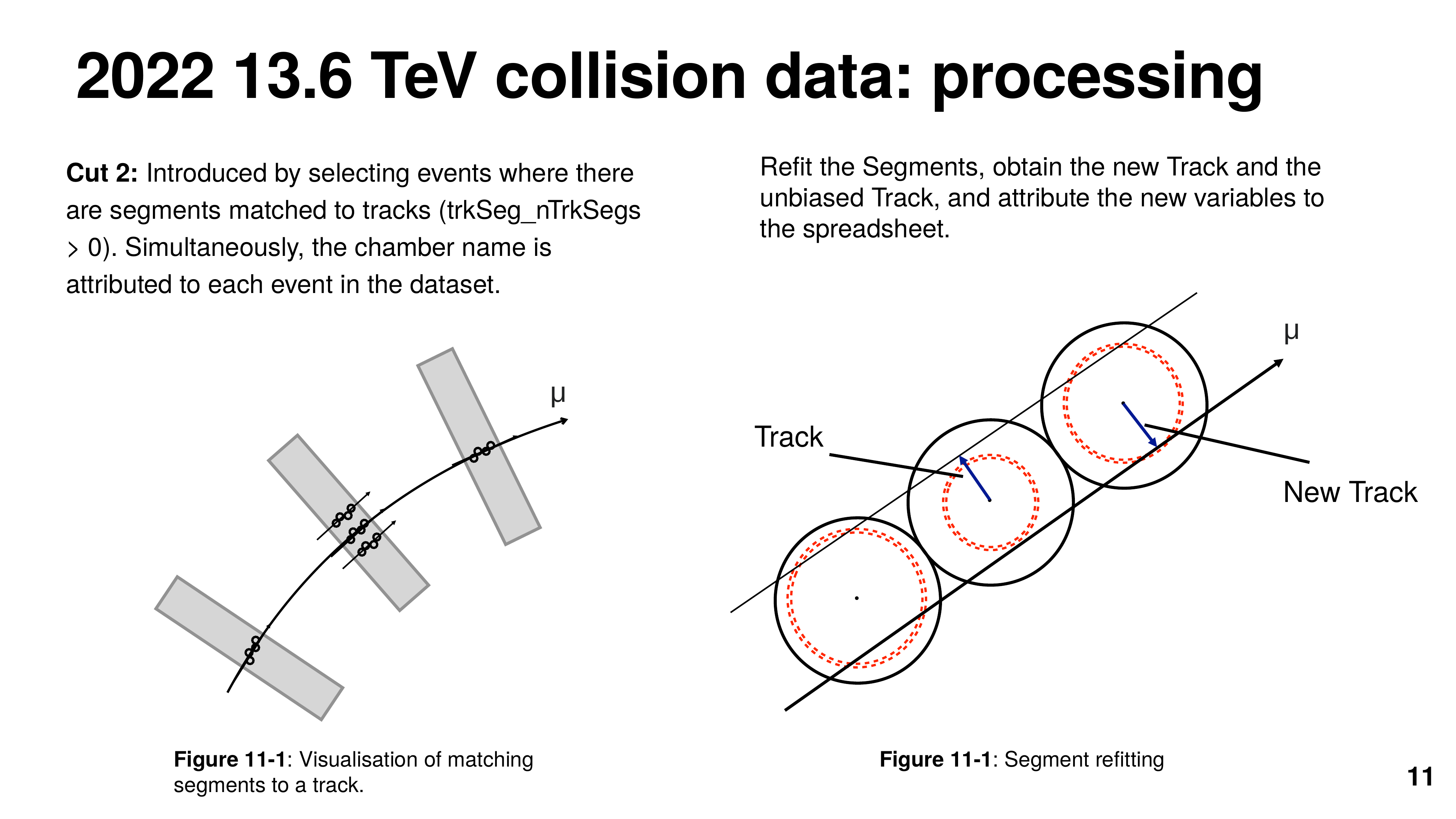

# 2022 13.6 TeV collision data: processing
Refit the Segments, obtain the new Track and the unbiased Track, and attribute the new variables to the spreadsheet.
Cut 2: Introduced by selecting events where there are segments matched to tracks (trkSeg_nTrkSegs > 0). Simultaneously, the chamber name is attributed to each event in the dataset.

μ

μ
Track
New Track
Figure 11-1: Visualisation of matching segments to a track.
Figure 11-1: Segment refitting
11